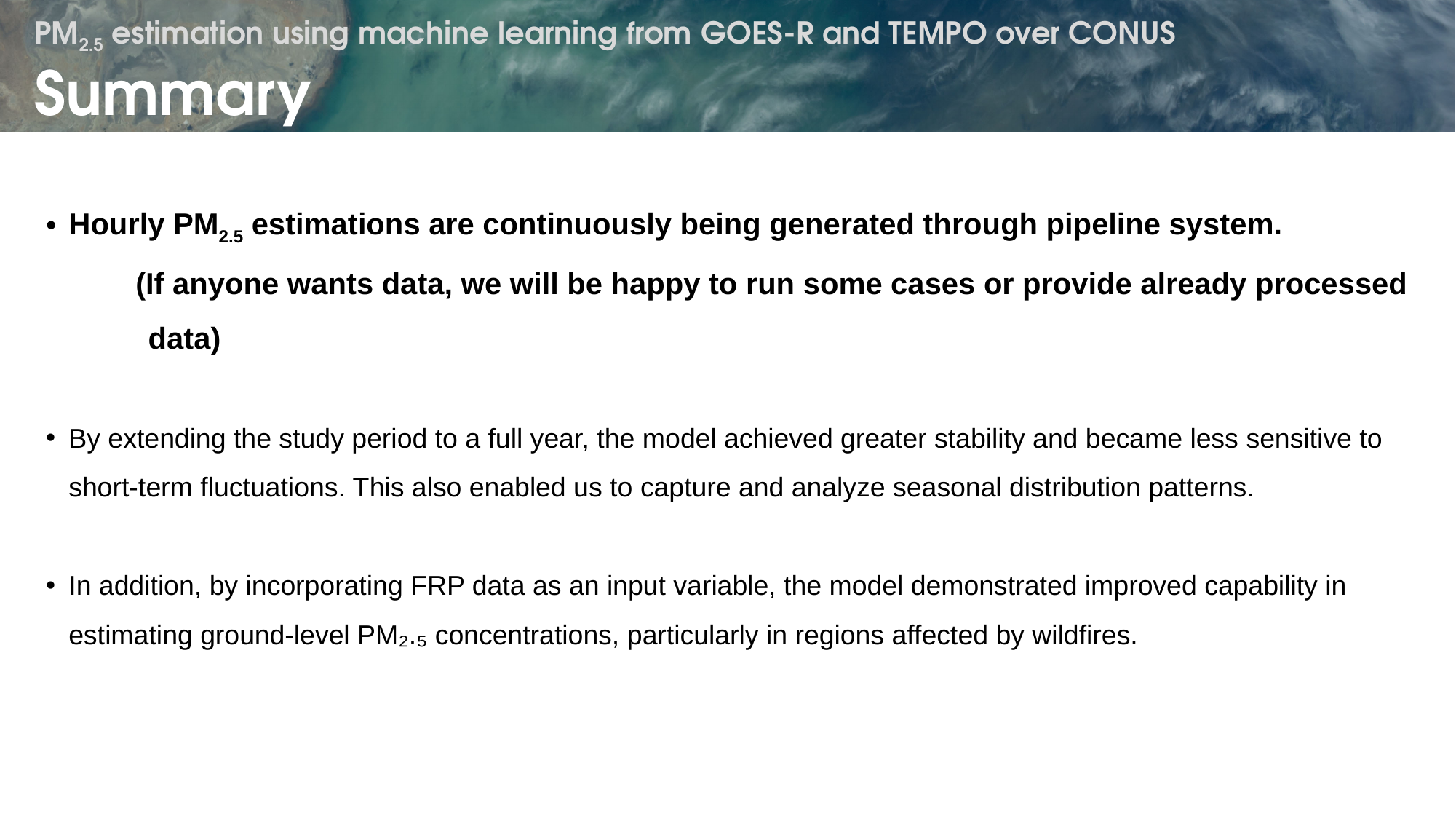

PM2.5 estimation using machine learning from GOES-R and TEMPO over CONUS
Summary
Hourly PM2.5 estimations are continuously being generated through pipeline system.
(If anyone wants data, we will be happy to run some cases or provide already processed data)

By extending the study period to a full year, the model achieved greater stability and became less sensitive to short-term fluctuations. This also enabled us to capture and analyze seasonal distribution patterns.

In addition, by incorporating FRP data as an input variable, the model demonstrated improved capability in estimating ground-level PM₂.₅ concentrations, particularly in regions affected by wildfires.